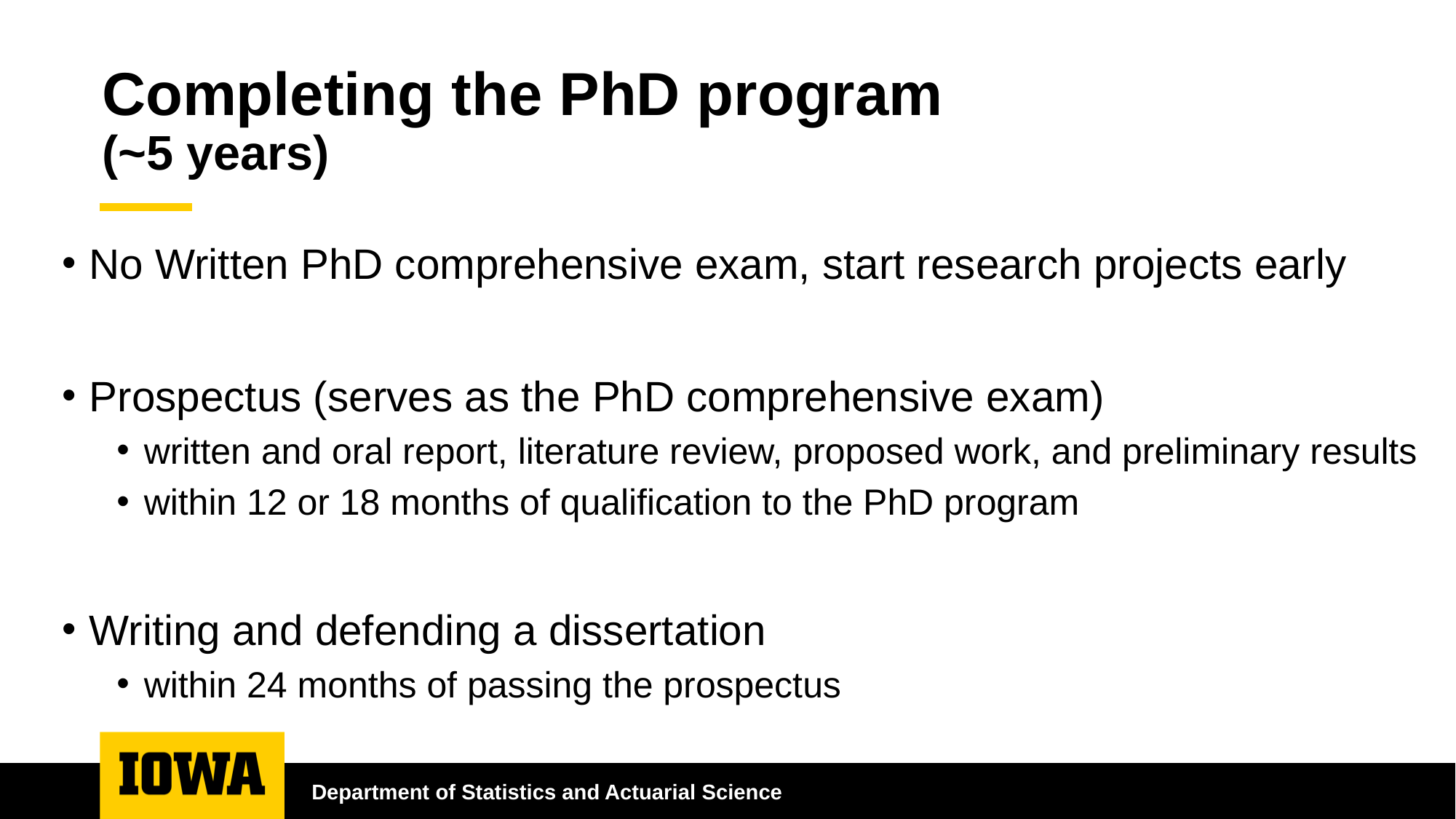

# Completing the PhD program (~5 years)

No Written PhD comprehensive exam, start research projects early

Prospectus (serves as the PhD comprehensive exam)
written and oral report, literature review, proposed work, and preliminary results
within 12 or 18 months of qualification to the PhD program

Writing and defending a dissertation
within 24 months of passing the prospectus

Department of Statistics and Actuarial Science